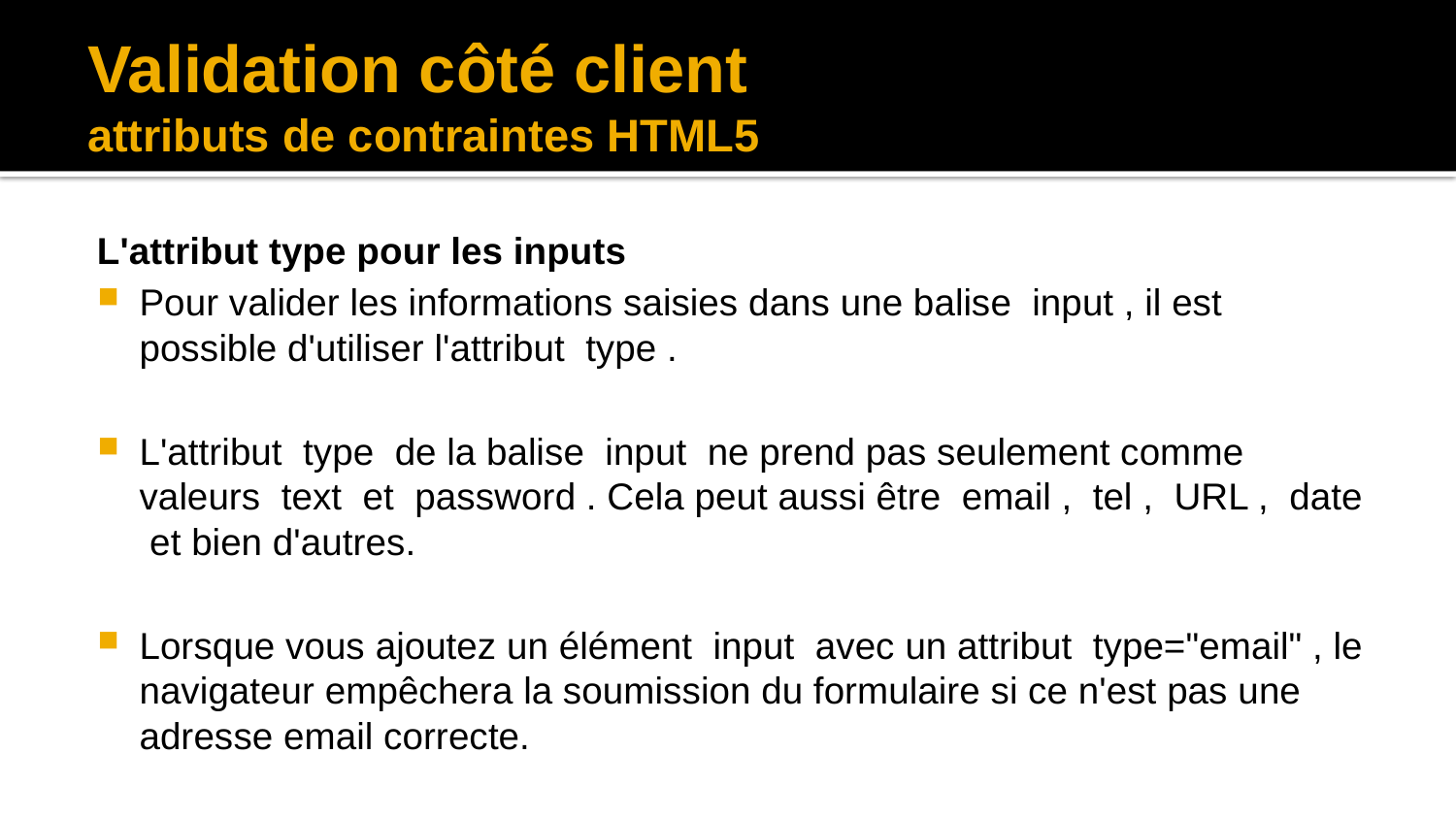

# Validation côté client attributs de contraintes HTML5
L'attribut type pour les inputs
Pour valider les informations saisies dans une balise  input , il est possible d'utiliser l'attribut  type .

L'attribut  type  de la balise  input  ne prend pas seulement comme valeurs  text  et  password . Cela peut aussi être  email ,  tel ,  URL ,  date  et bien d'autres.

Lorsque vous ajoutez un élément  input  avec un attribut  type="email" , le navigateur empêchera la soumission du formulaire si ce n'est pas une adresse email correcte.